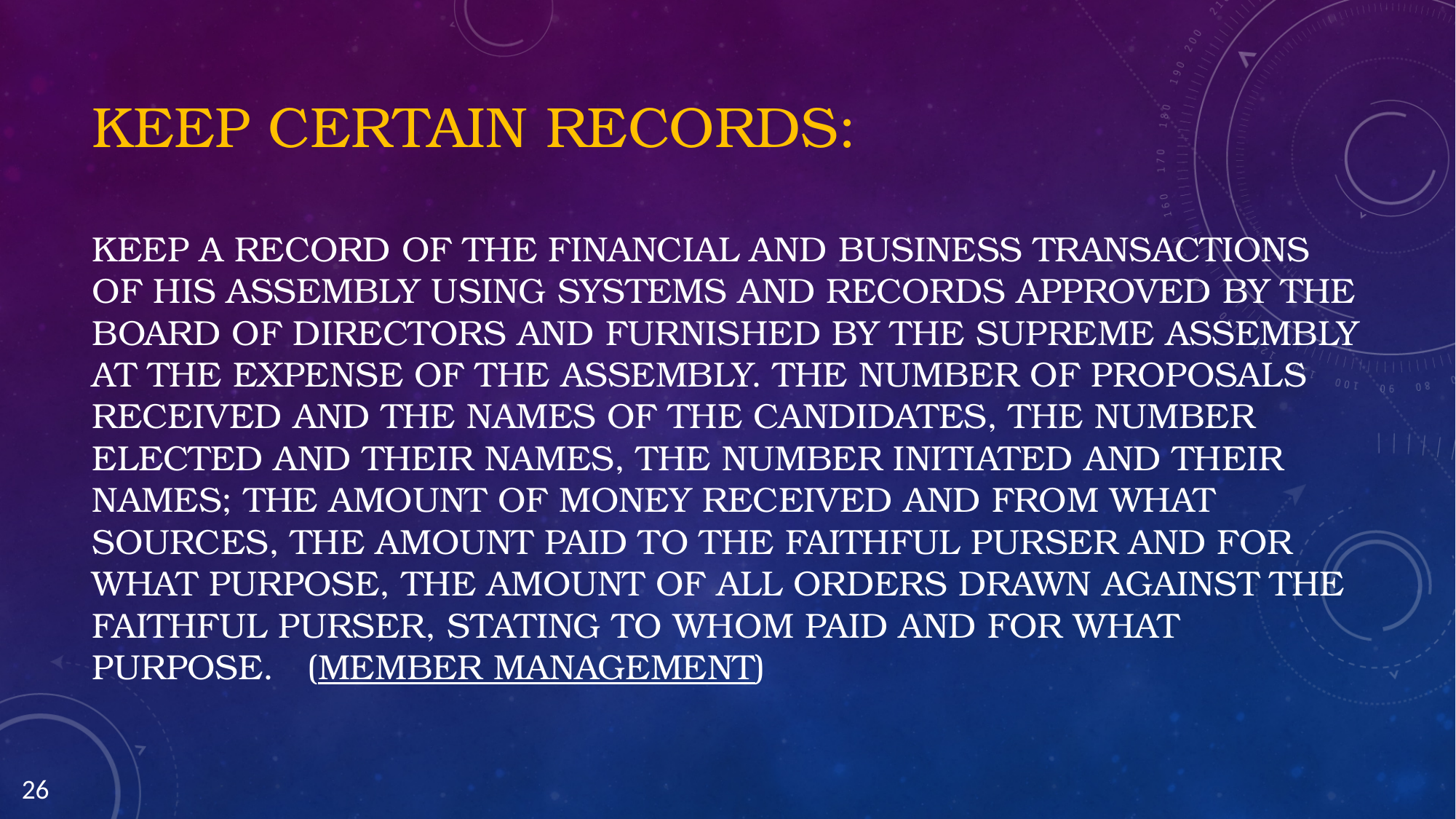

# KEEP CERTAIN RECORDS: Keep a record of the financial and business transactions of his assembly using systems and records approved by the Board of Directors and furnished by the Supreme assembly at the expense of the assembly. the number of proposals received and the names of the candidates, the number elected and their names, the number initiated and their names; the amount of money received and from what sources, the amount paid to the Faithful Purser and for what purpose, the amount of all orders drawn against the Faithful Purser, stating to whom paid and for what purpose.   (Member Management)
26